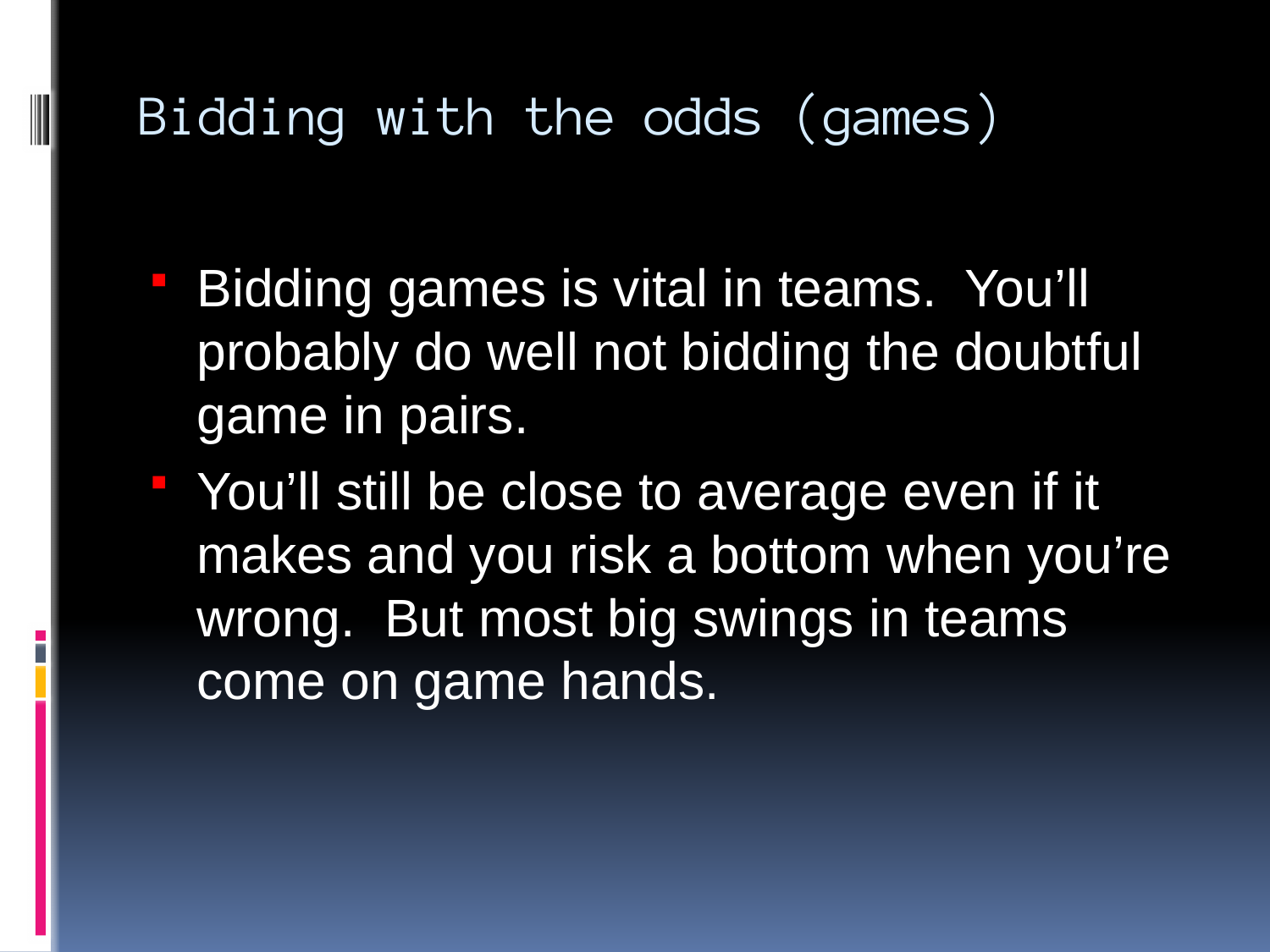

# Bidding with the odds (games)
Bidding games is vital in teams.  You’ll probably do well not bidding the doubtful game in pairs.
You’ll still be close to average even if it makes and you risk a bottom when you’re wrong.  But most big swings in teams come on game hands.